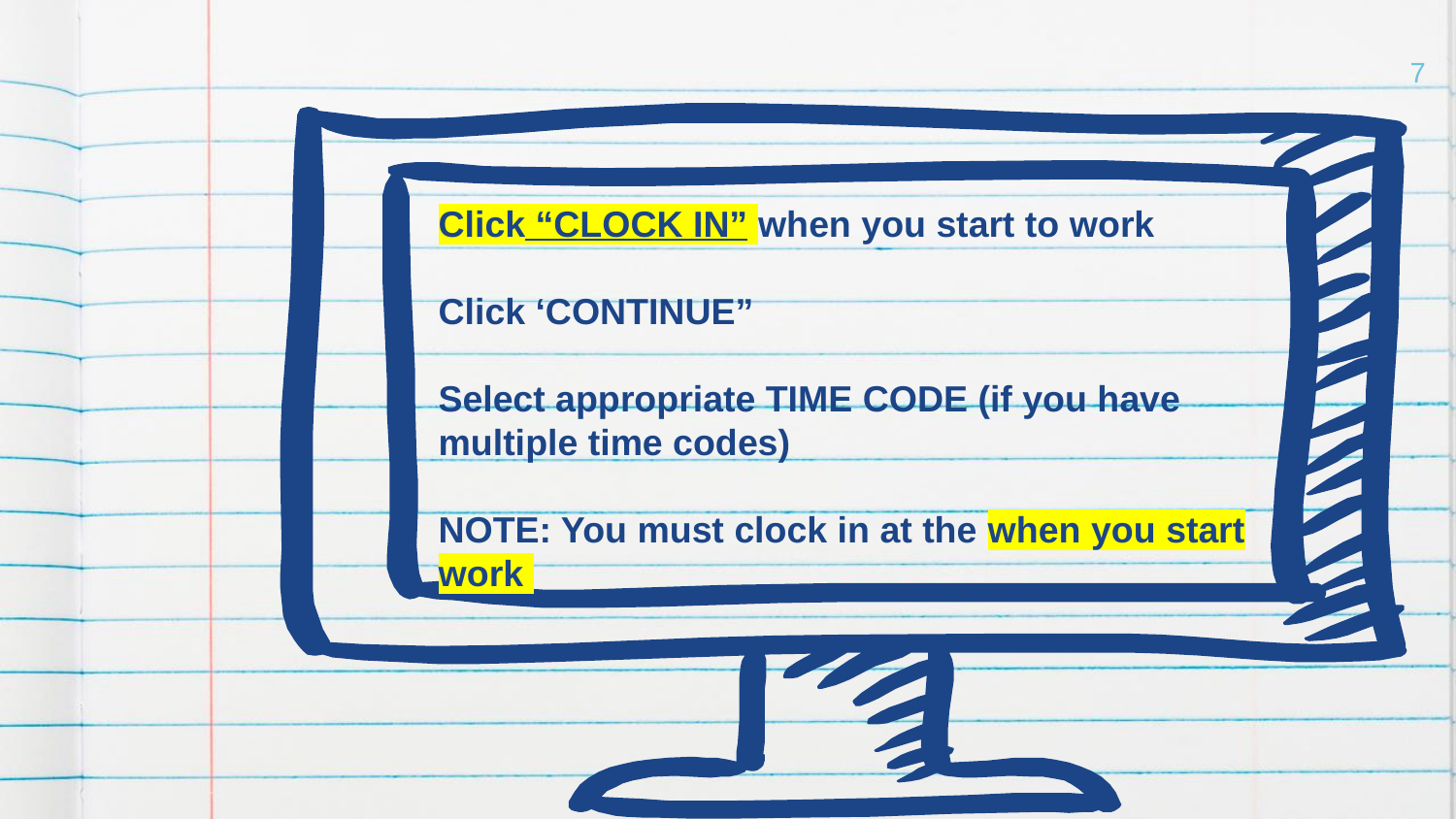

7

Click “CLOCK IN” when you start to work

Click ‘CONTINUE”

Select appropriate TIME CODE (if you have multiple time codes)

NOTE: You must clock in at the when you start work